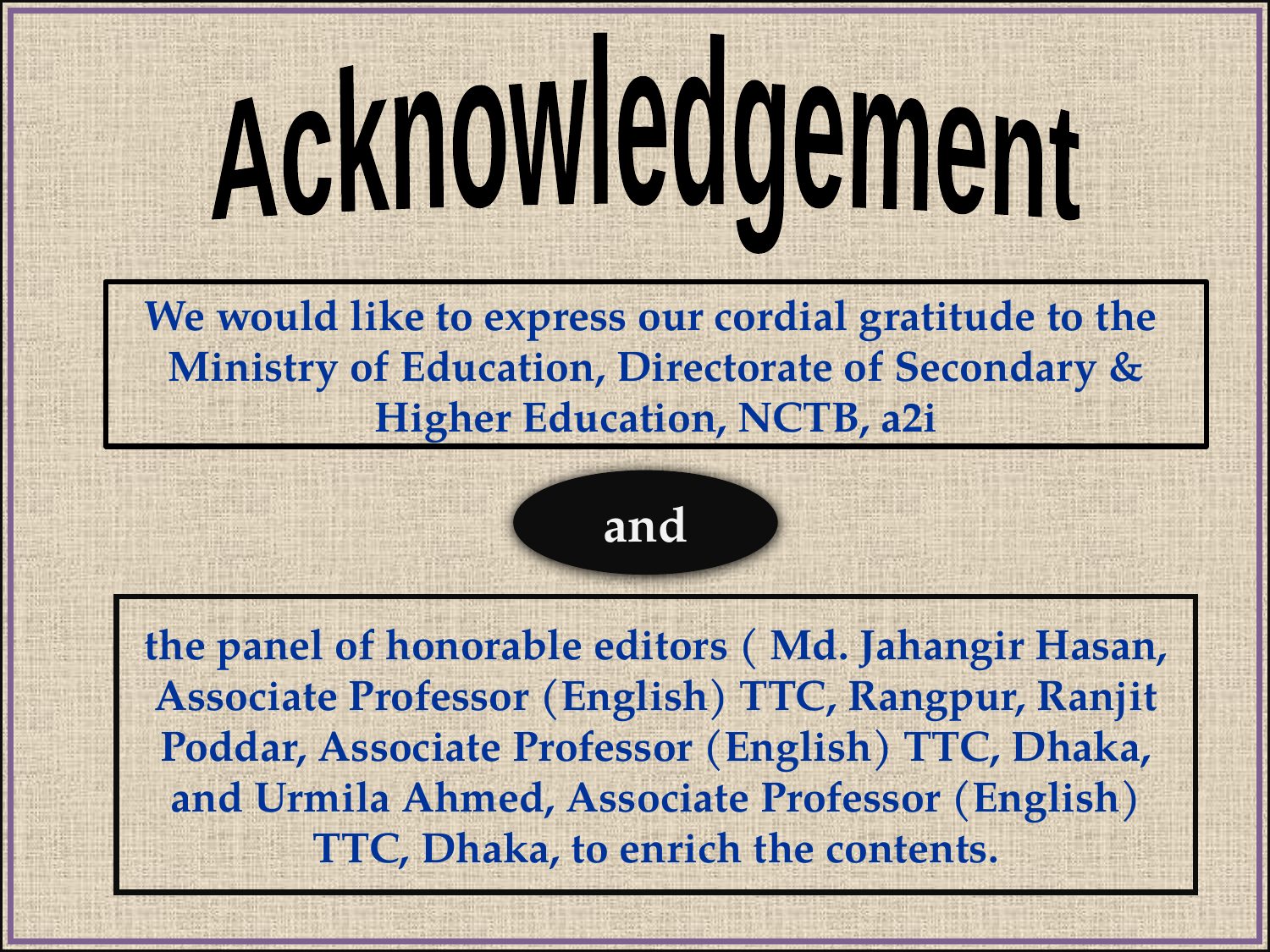

Acknowledgement
We would like to express our cordial gratitude to the  Ministry of Education, Directorate of Secondary & Higher Education, NCTB, a2i
and
the panel of honorable editors ( Md. Jahangir Hasan, Associate Professor (English) TTC, Rangpur, Ranjit Poddar, Associate Professor (English) TTC, Dhaka, and Urmila Ahmed, Associate Professor (English) TTC, Dhaka, to enrich the contents.